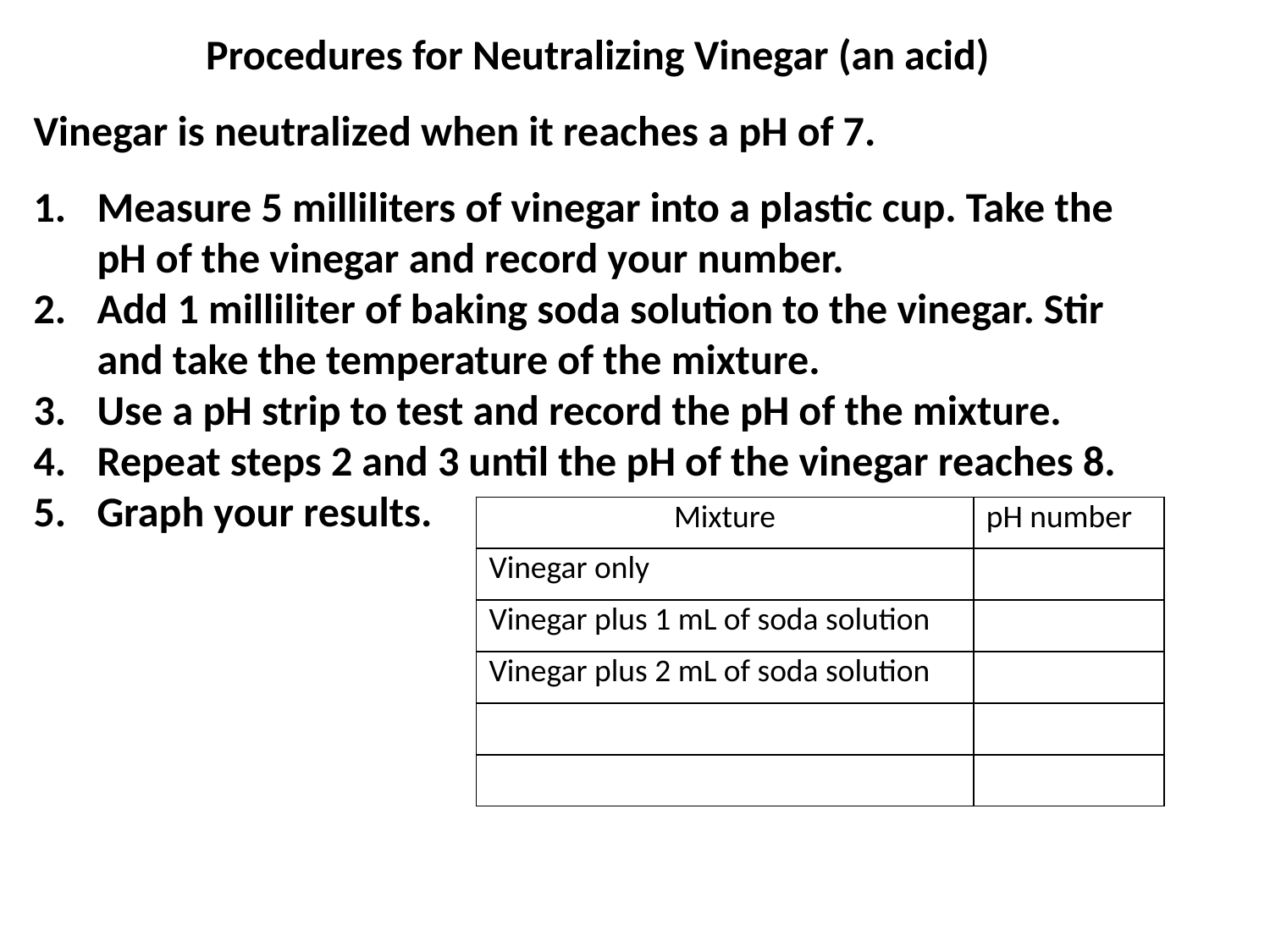

Procedures for Neutralizing Vinegar (an acid)

Vinegar is neutralized when it reaches a pH of 7.

Measure 5 milliliters of vinegar into a plastic cup. Take the pH of the vinegar and record your number.
Add 1 milliliter of baking soda solution to the vinegar. Stir and take the temperature of the mixture.
Use a pH strip to test and record the pH of the mixture.
Repeat steps 2 and 3 until the pH of the vinegar reaches 8.
Graph your results.
| Mixture | pH number |
| --- | --- |
| Vinegar only |  |
| Vinegar plus 1 mL of soda solution |  |
| Vinegar plus 2 mL of soda solution |  |
|  |  |
|  |  |